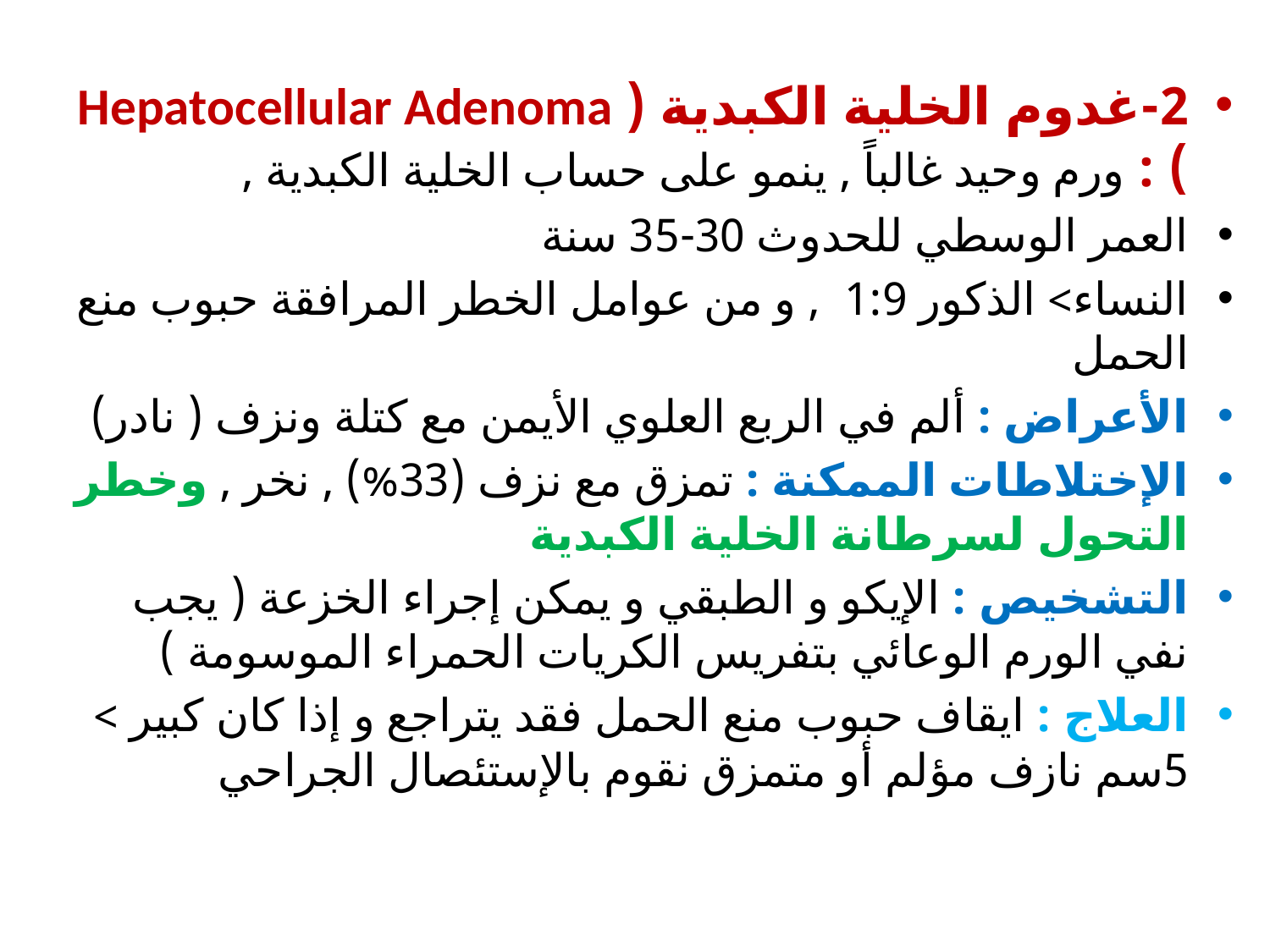

2-غدوم الخلية الكبدية ( Hepatocellular Adenoma  ) : ورم وحيد غالباً , ينمو على حساب الخلية الكبدية ,
العمر الوسطي للحدوث 30-35 سنة
النساء> الذكور 1:9  , و من عوامل الخطر المرافقة حبوب منع الحمل
الأعراض : ألم في الربع العلوي الأيمن مع كتلة ونزف ( نادر)
الإختلاطات الممكنة : تمزق مع نزف (33%) , نخر , وخطر التحول لسرطانة الخلية الكبدية
التشخيص : الإيكو و الطبقي و يمكن إجراء الخزعة ( يجب نفي الورم الوعائي بتفريس الكريات الحمراء الموسومة )
العلاج : ايقاف حبوب منع الحمل فقد يتراجع و إذا كان كبير > 5سم نازف مؤلم أو متمزق نقوم بالإستئصال الجراحي